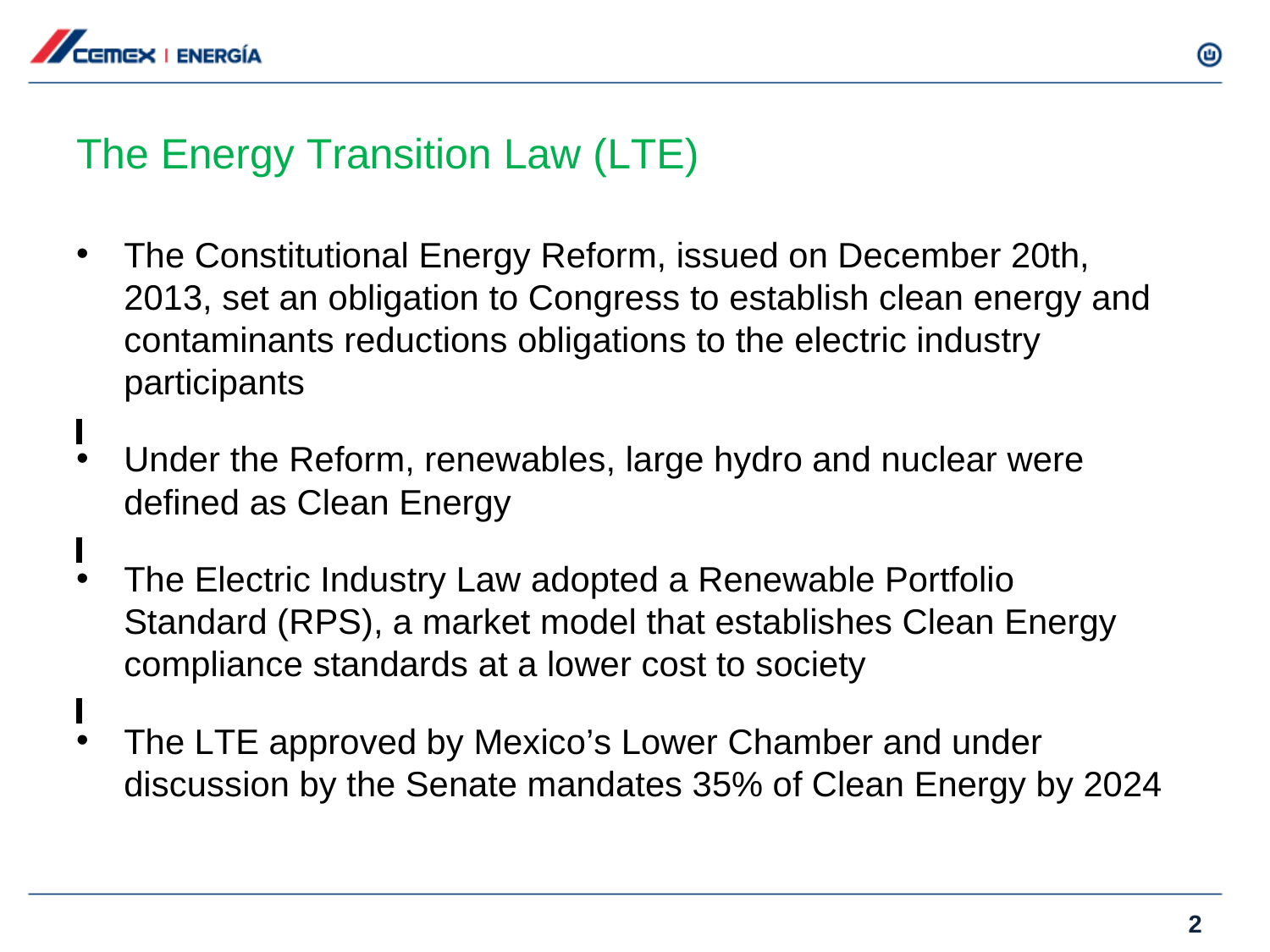

# The Energy Transition Law (LTE)
The Constitutional Energy Reform, issued on December 20th, 2013, set an obligation to Congress to establish clean energy and contaminants reductions obligations to the electric industry participants

Under the Reform, renewables, large hydro and nuclear were defined as Clean Energy

The Electric Industry Law adopted a Renewable Portfolio Standard (RPS), a market model that establishes Clean Energy compliance standards at a lower cost to society

The LTE approved by Mexico’s Lower Chamber and under discussion by the Senate mandates 35% of Clean Energy by 2024

2